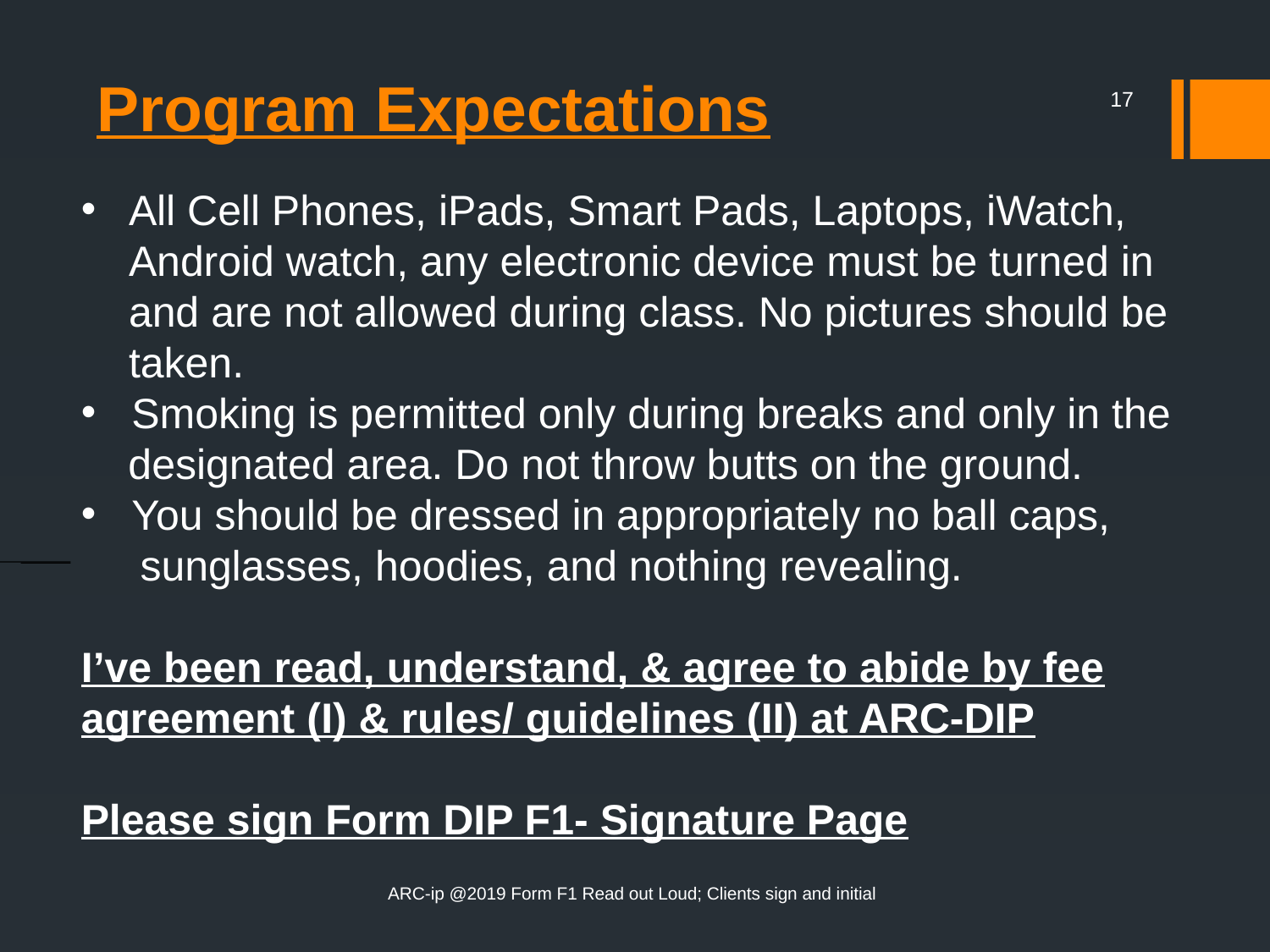

# Program Expectations
17
All Cell Phones, iPads, Smart Pads, Laptops, iWatch, Android watch, any electronic device must be turned in and are not allowed during class. No pictures should be taken.
   Smoking is permitted only during breaks and only in the
    designated area. Do not throw butts on the ground.
   You should be dressed in appropriately no ball caps,
     sunglasses, hoodies, and nothing revealing.

I’ve been read, understand, & agree to abide by fee agreement (I) & rules/ guidelines (II) at ARC-DIP
Please sign Form DIP F1- Signature Page

ARC-ip @2019 Form F1 Read out Loud; Clients sign and initial